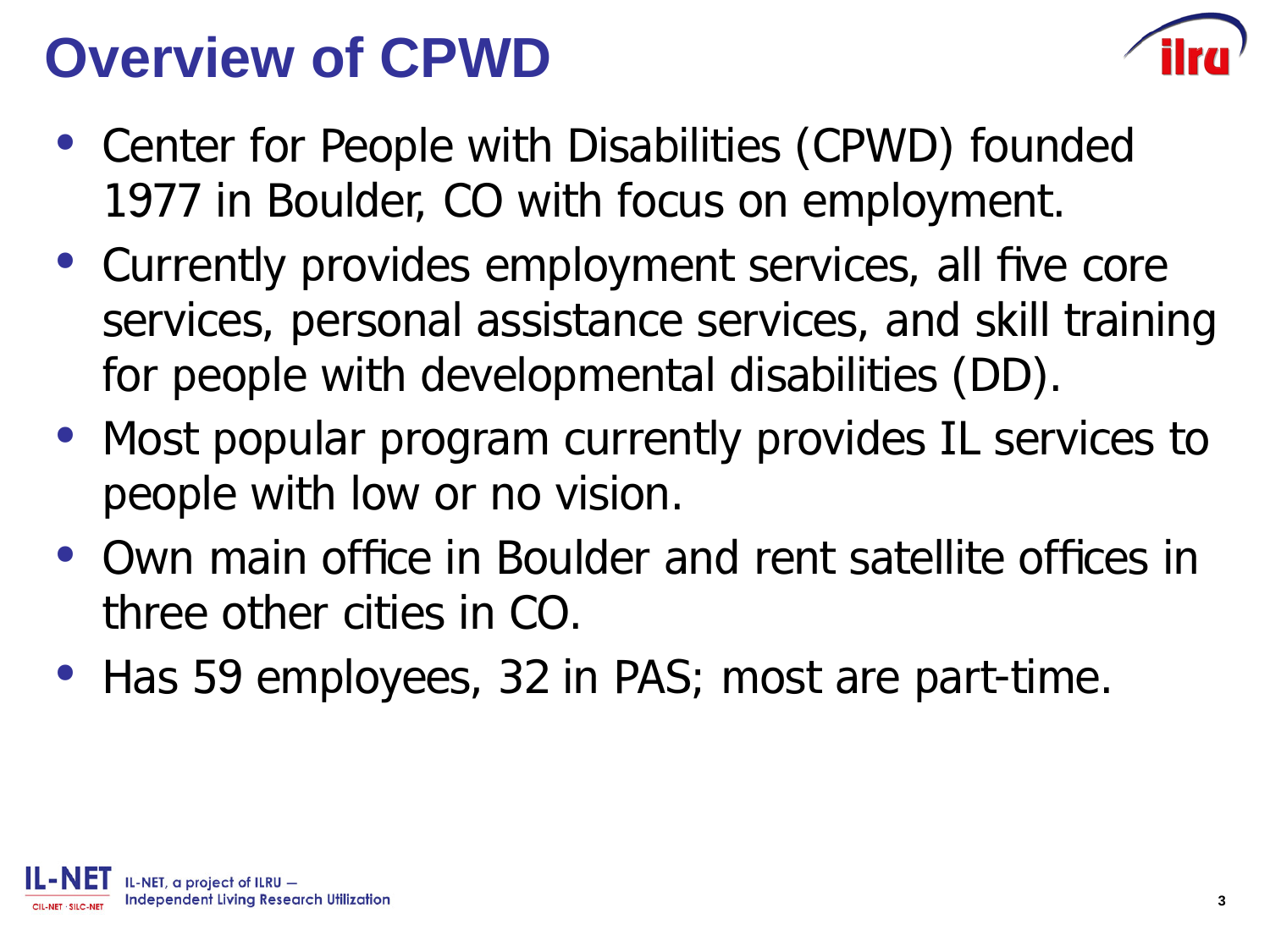

# Overview of CPWD
Center for People with Disabilities (CPWD) founded 1977 in Boulder, CO with focus on employment.
Currently provides employment services, all five core services, personal assistance services, and skill training for people with developmental disabilities (DD).
Most popular program currently provides IL services to people with low or no vision.
Own main office in Boulder and rent satellite offices in three other cities in CO.
Has 59 employees, 32 in PAS; most are part-time.